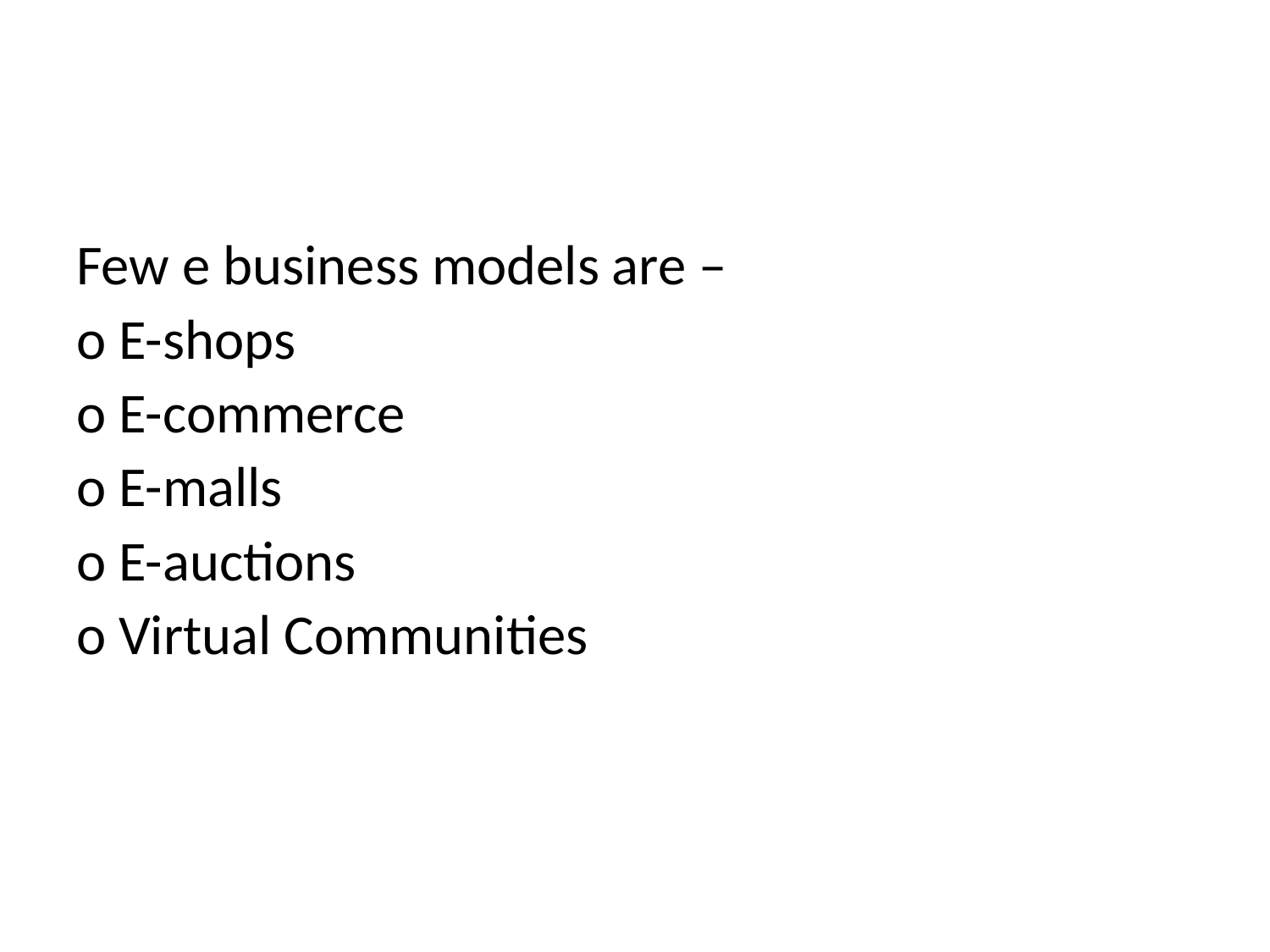

#
Few e business models are –
o E-shops
o E-commerce
o E-malls
o E-auctions
o Virtual Communities